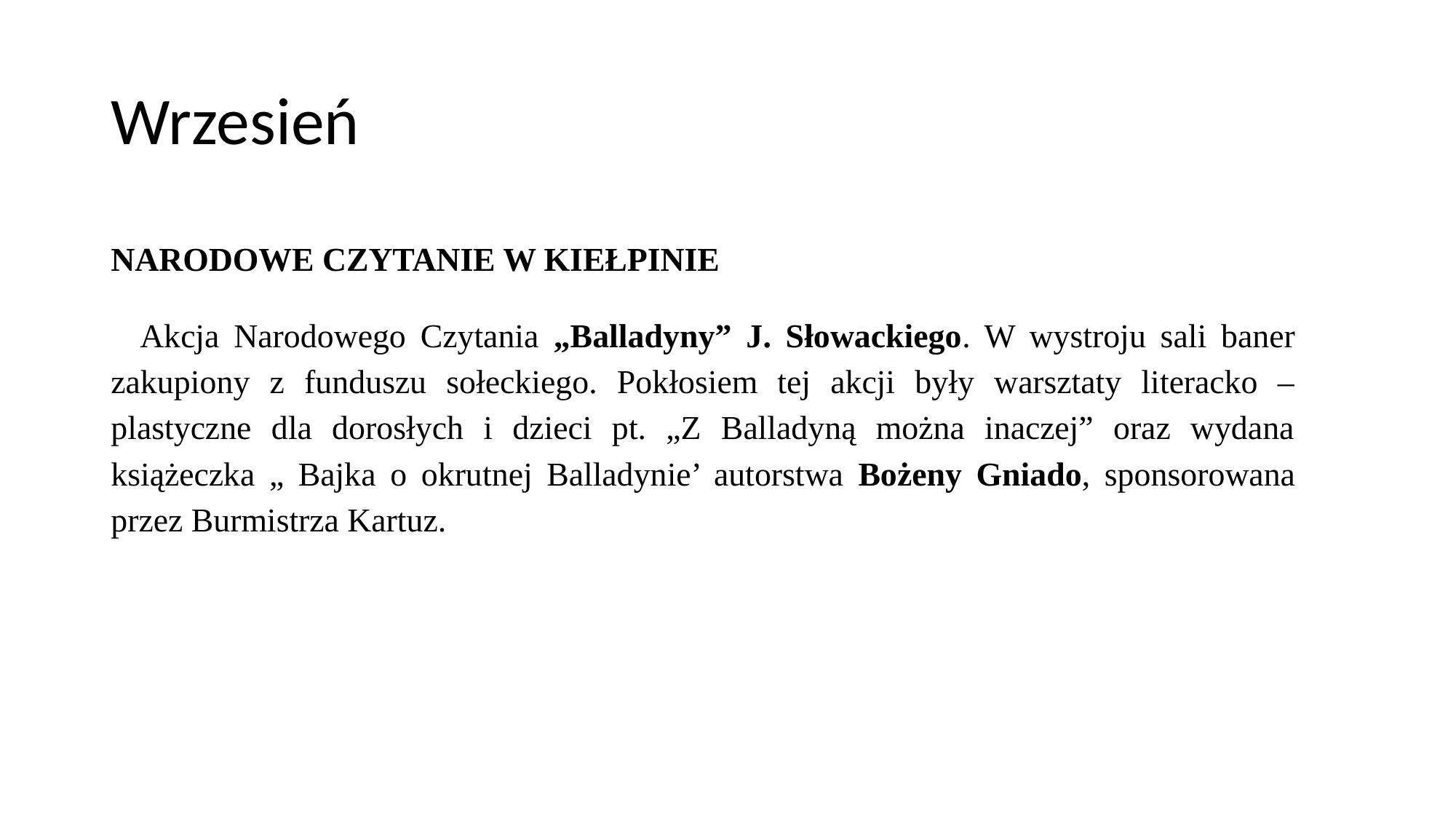

# Wrzesień
NARODOWE CZYTANIE W KIEŁPINIE
  Akcja Narodowego Czytania „Balladyny” J. Słowackiego. W wystroju sali baner zakupiony z funduszu sołeckiego. Pokłosiem tej akcji były warsztaty literacko – plastyczne dla dorosłych i dzieci pt. „Z Balladyną można inaczej” oraz wydana książeczka „ Bajka o okrutnej Balladynie’ autorstwa Bożeny Gniado, sponsorowana przez Burmistrza Kartuz.